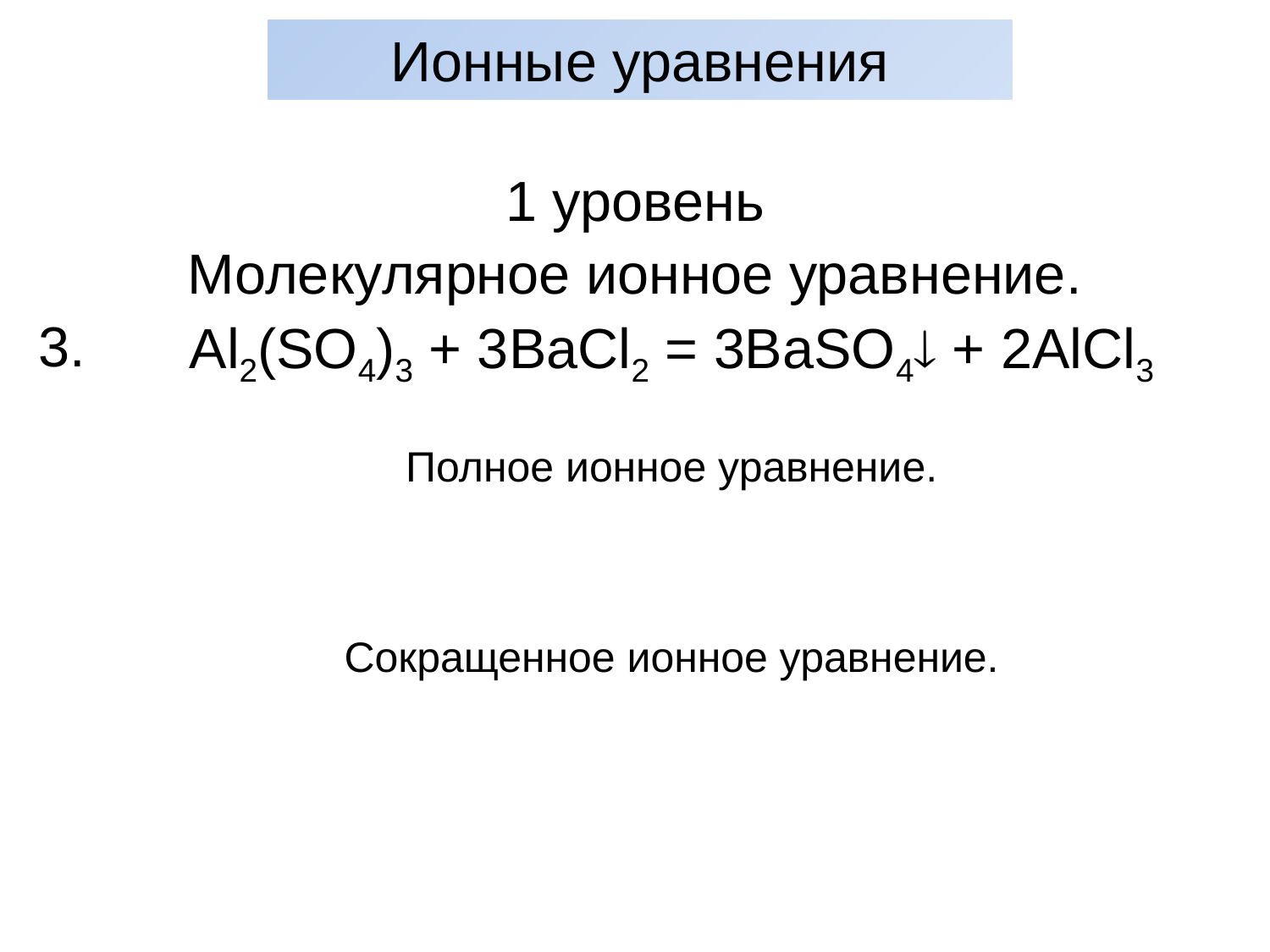

Ионные уравнения
| 1 уровень |  |
| --- | --- |
| Молекулярное ионное уравнение. |  |
| 3. | Al2(SO4)3 + 3BaCl2 = 3BaSO4↓ + 2AlCl3 |
|  | Полное ионное уравнение. |
|  |  |
|  | Сокращенное ионное уравнение. |
|  |  |